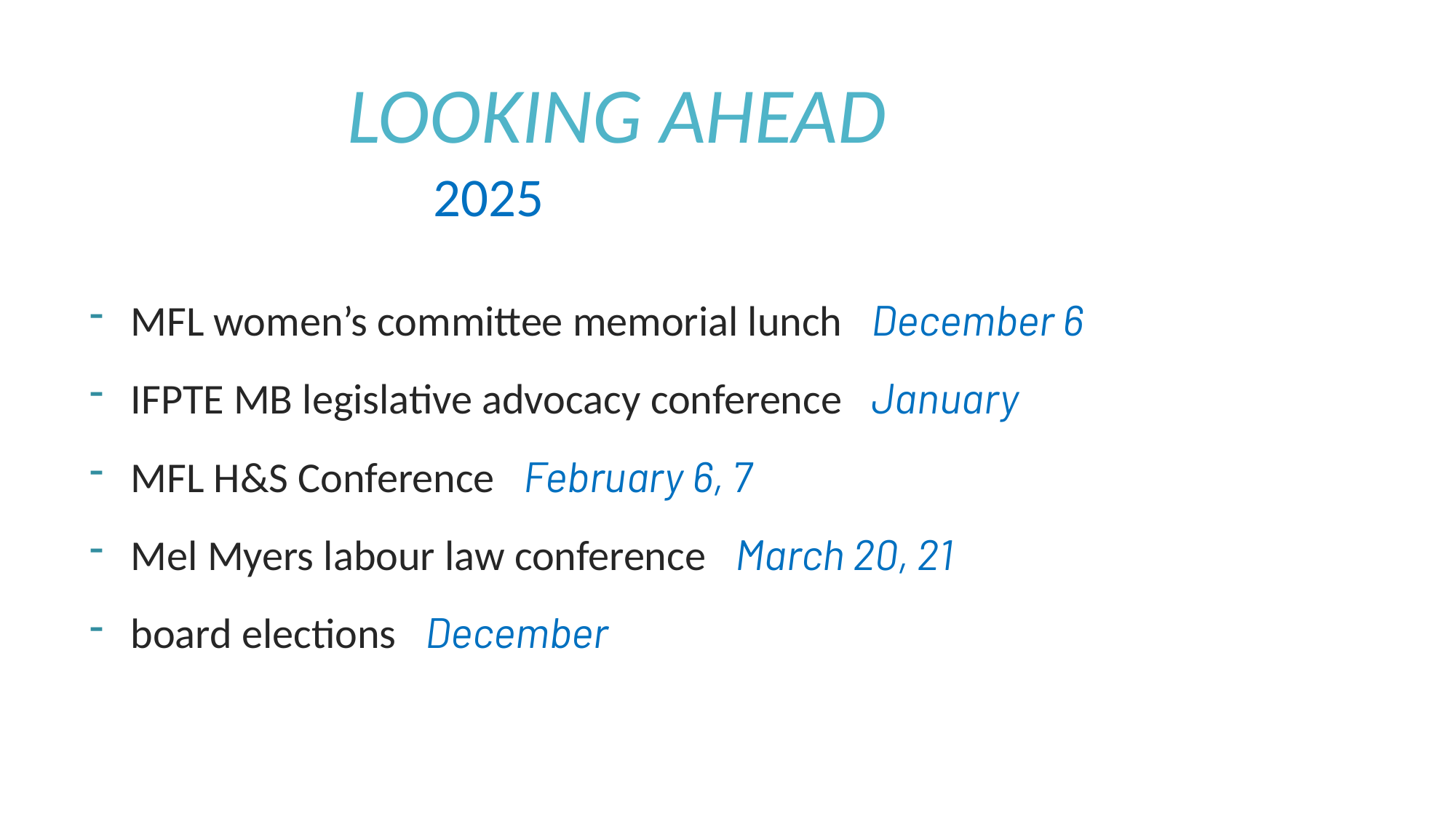

# LOOKING AHEAD 2025

MFL women’s committee memorial lunch   December 6
IFPTE MB legislative advocacy conference   January
MFL H&S Conference   February 6, 7
Mel Myers labour law conference   March 20, 21
board elections   December